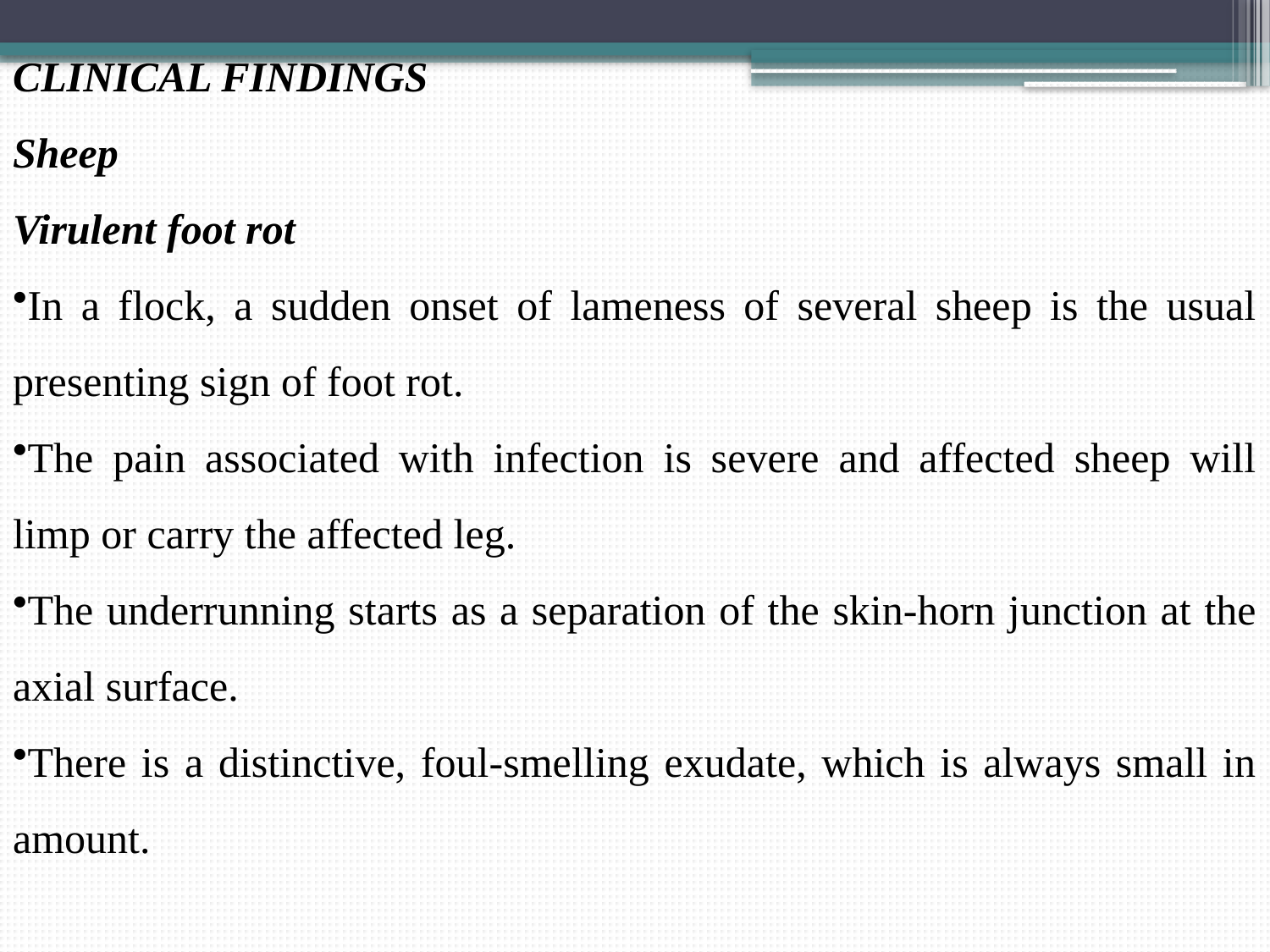

CLINICAL FINDINGS
Sheep
Virulent foot rot
In a flock, a sudden onset of lameness of several sheep is the usual presenting sign of foot rot.
The pain associated with infection is severe and affected sheep will limp or carry the affected leg.
The underrunning starts as a separation of the skin-horn junction at the axial surface.
There is a distinctive, foul-smelling exudate, which is always small in amount.